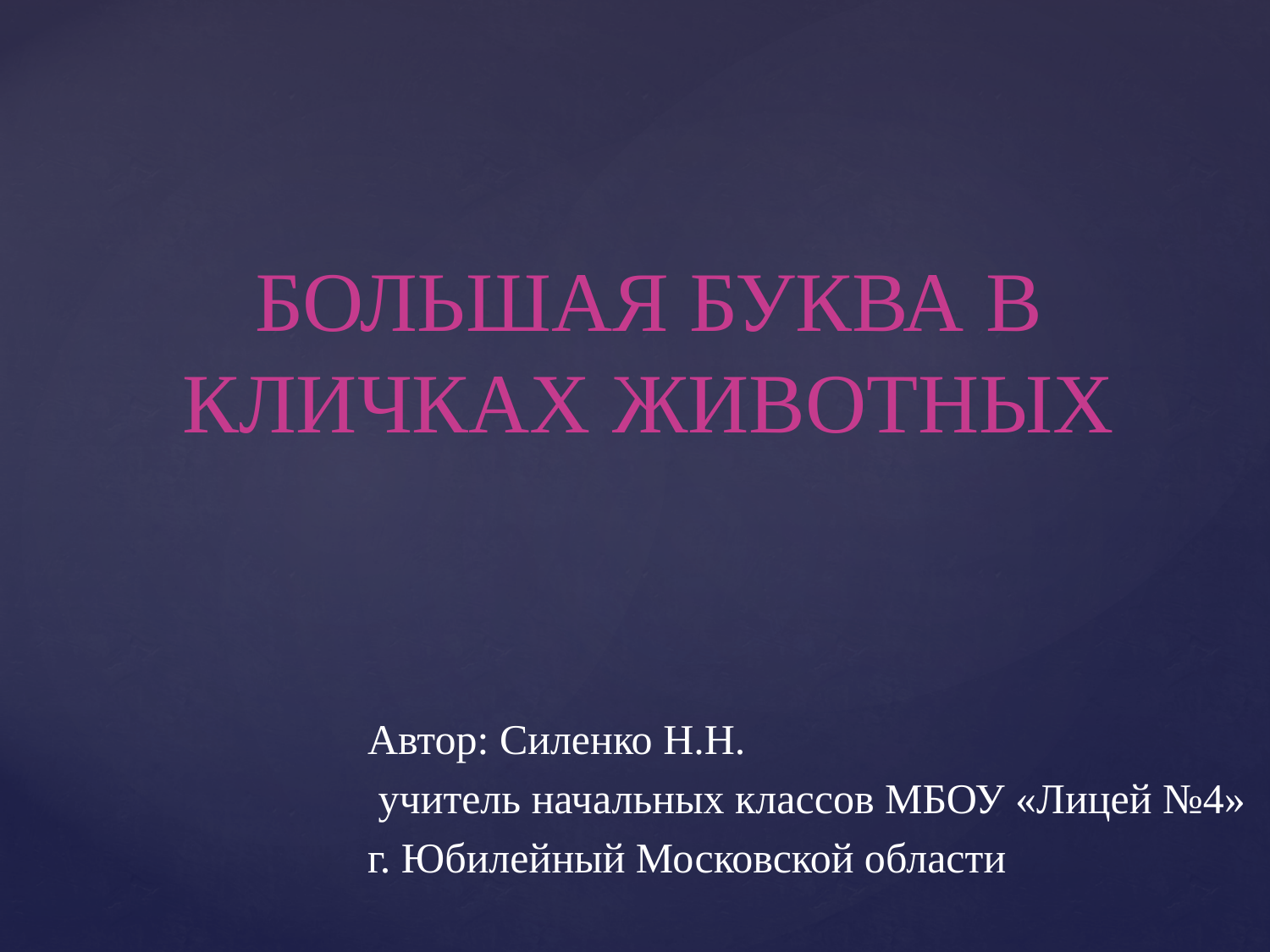

# Большая буква в кличках животных
Автор: Силенко Н.Н.
 учитель начальных классов МБОУ «Лицей №4»
г. Юбилейный Московской области